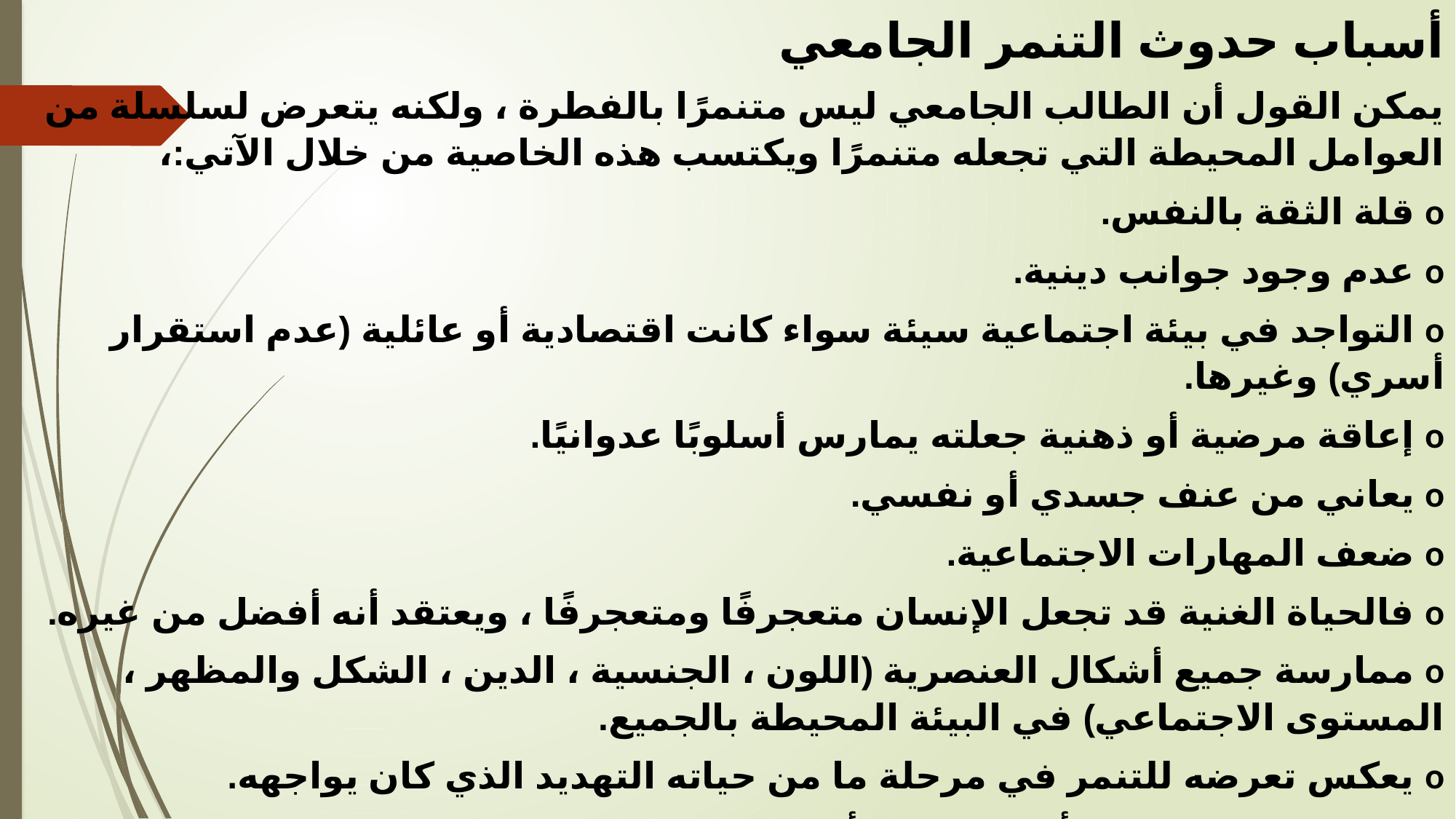

أسباب حدوث التنمر الجامعي
يمكن القول أن الطالب الجامعي ليس متنمرًا بالفطرة ، ولكنه يتعرض لسلسلة من العوامل المحيطة التي تجعله متنمرًا ويكتسب هذه الخاصية من خلال الآتي:،
o قلة الثقة بالنفس.
o عدم وجود جوانب دينية.
o التواجد في بيئة اجتماعية سيئة سواء كانت اقتصادية أو عائلية (عدم استقرار أسري) وغيرها.
o إعاقة مرضية أو ذهنية جعلته يمارس أسلوبًا عدوانيًا.
o يعاني من عنف جسدي أو نفسي.
o ضعف المهارات الاجتماعية.
o فالحياة الغنية قد تجعل الإنسان متعجرفًا ومتعجرفًا ، ويعتقد أنه أفضل من غيره.
o ممارسة جميع أشكال العنصرية (اللون ، الجنسية ، الدين ، الشكل والمظهر ، المستوى الاجتماعي) في البيئة المحيطة بالجميع.
o يعكس تعرضه للتنمر في مرحلة ما من حياته التهديد الذي كان يواجهه.
o الحرمان الاقتصادي أو العاطفي أو الاجتماعي يجعل الشخص قادرًا على دفعه للتعويض عن التنمر.